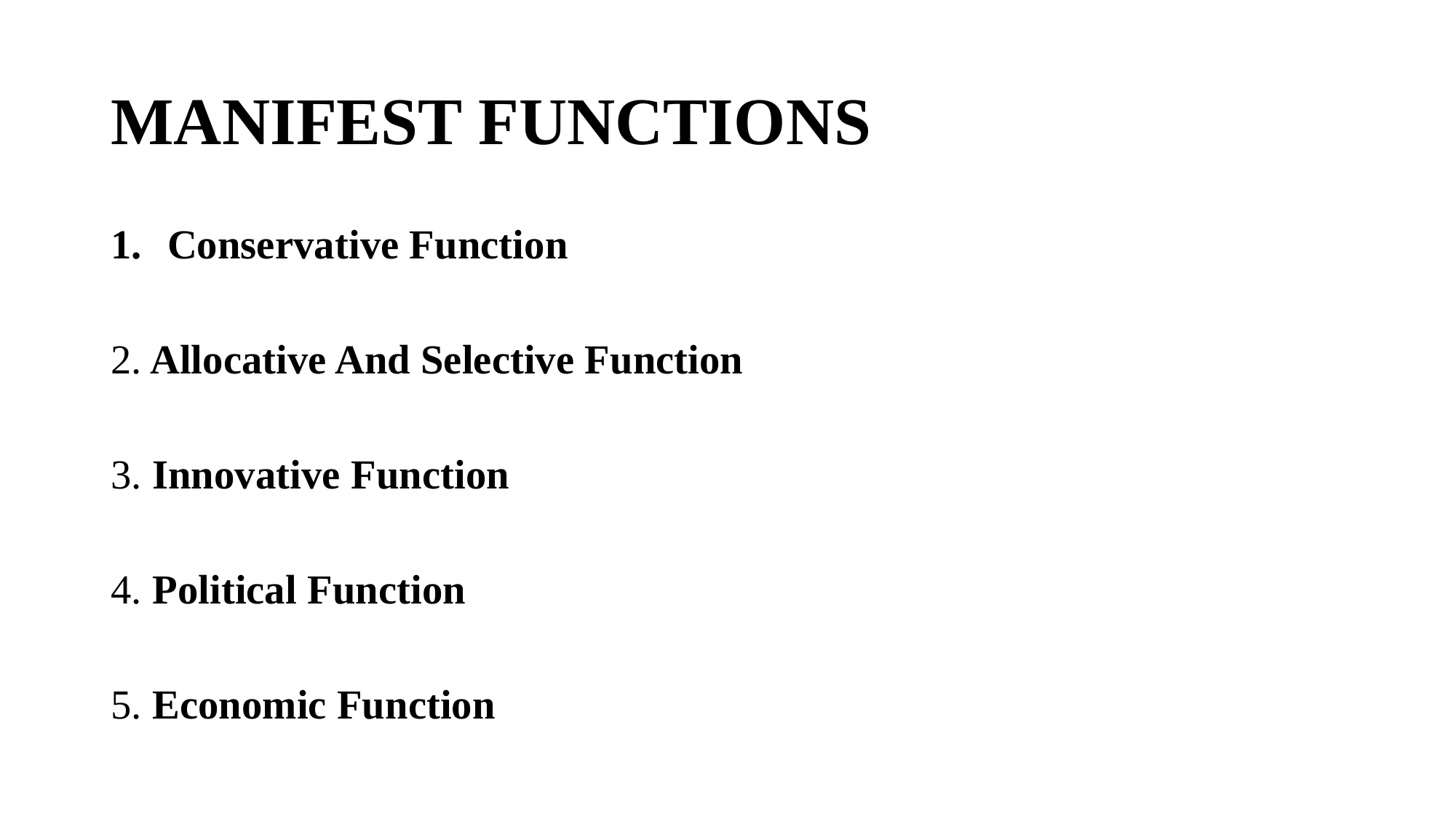

# MANIFEST FUNCTIONS
Conservative Function

2. Allocative And Selective Function

3. Innovative Function

4. Political Function

5. Economic Function